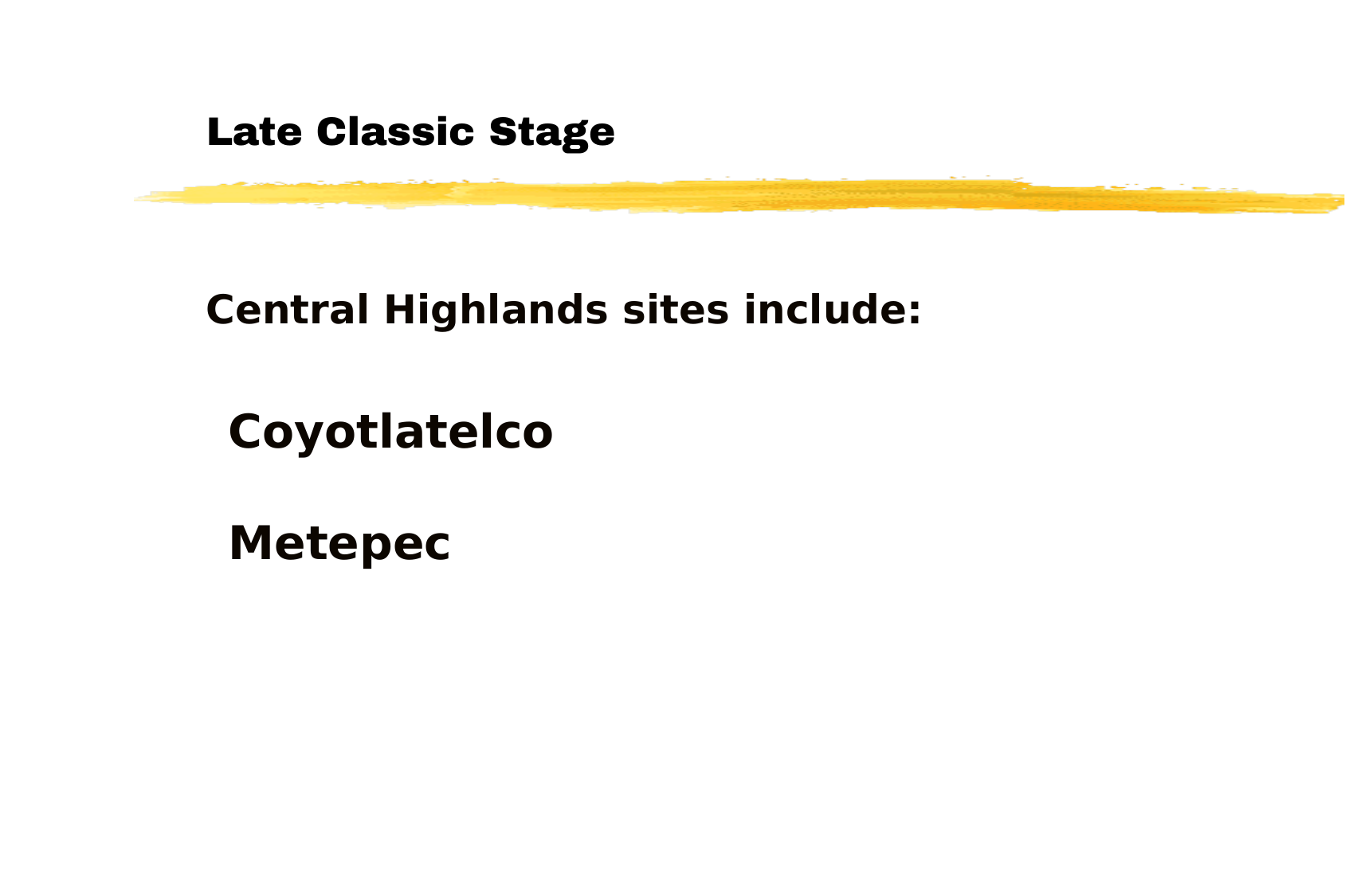

Late Classic Stage
Central Highlands sites include:
Coyotlatelco

Metepec